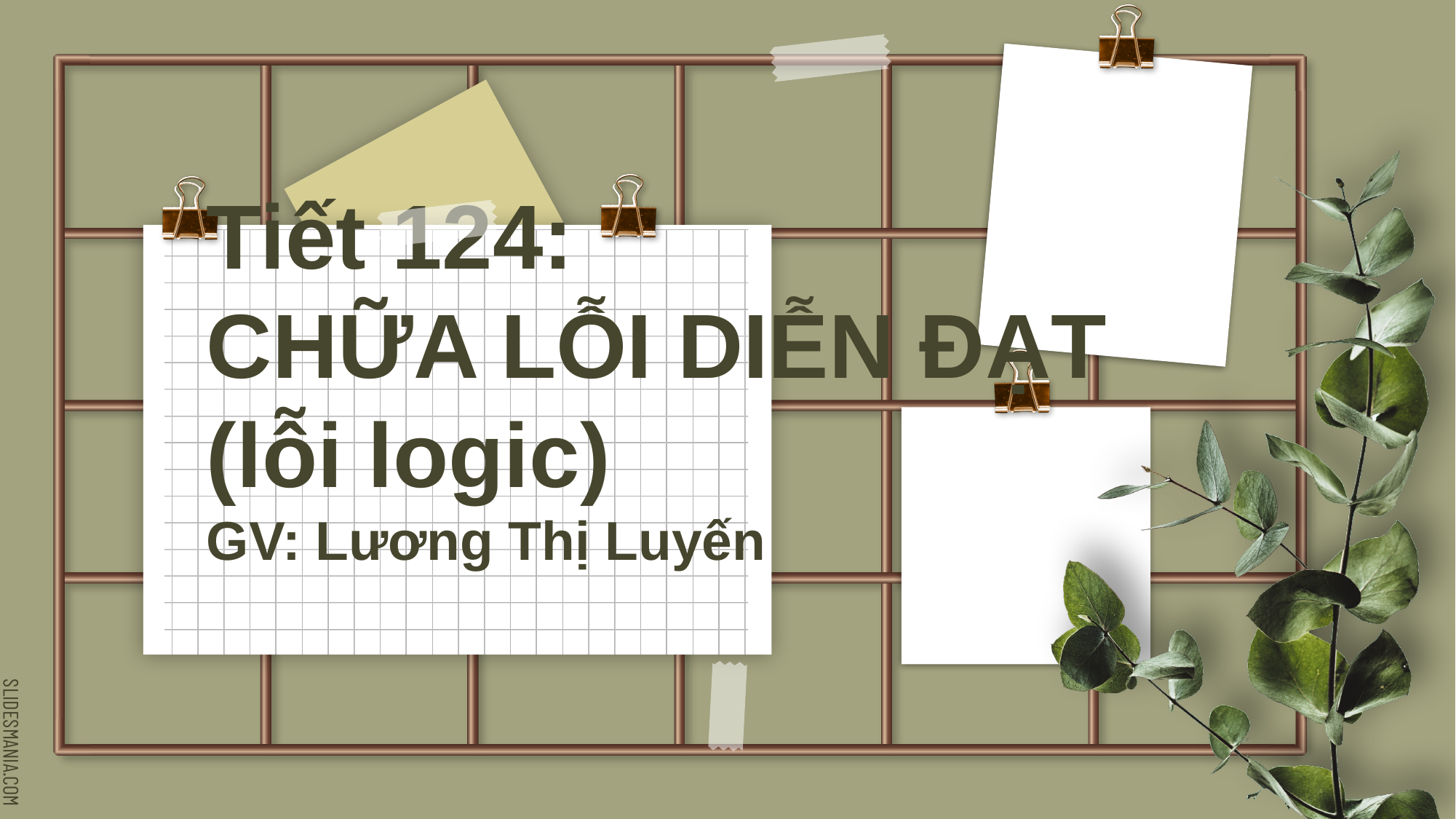

# Tiết 124: CHỮA LỖI DIỄN ĐẠT (lỗi logic) GV: Lương Thị Luyến